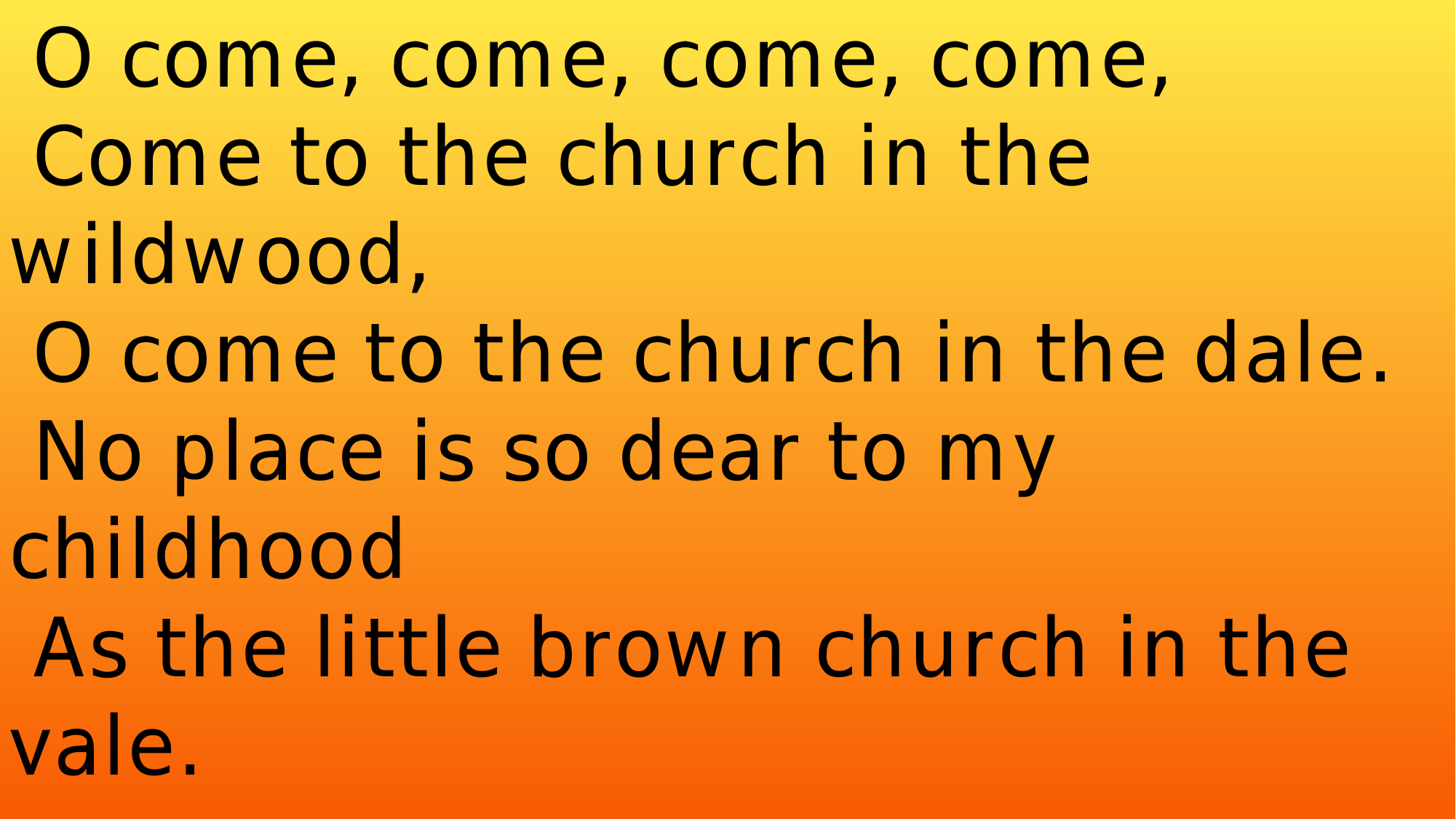

O come, come, come, come,
 Come to the church in the 	wildwood,
 O come to the church in the dale.
 No place is so dear to my 	childhood
 As the little brown church in the 	vale.